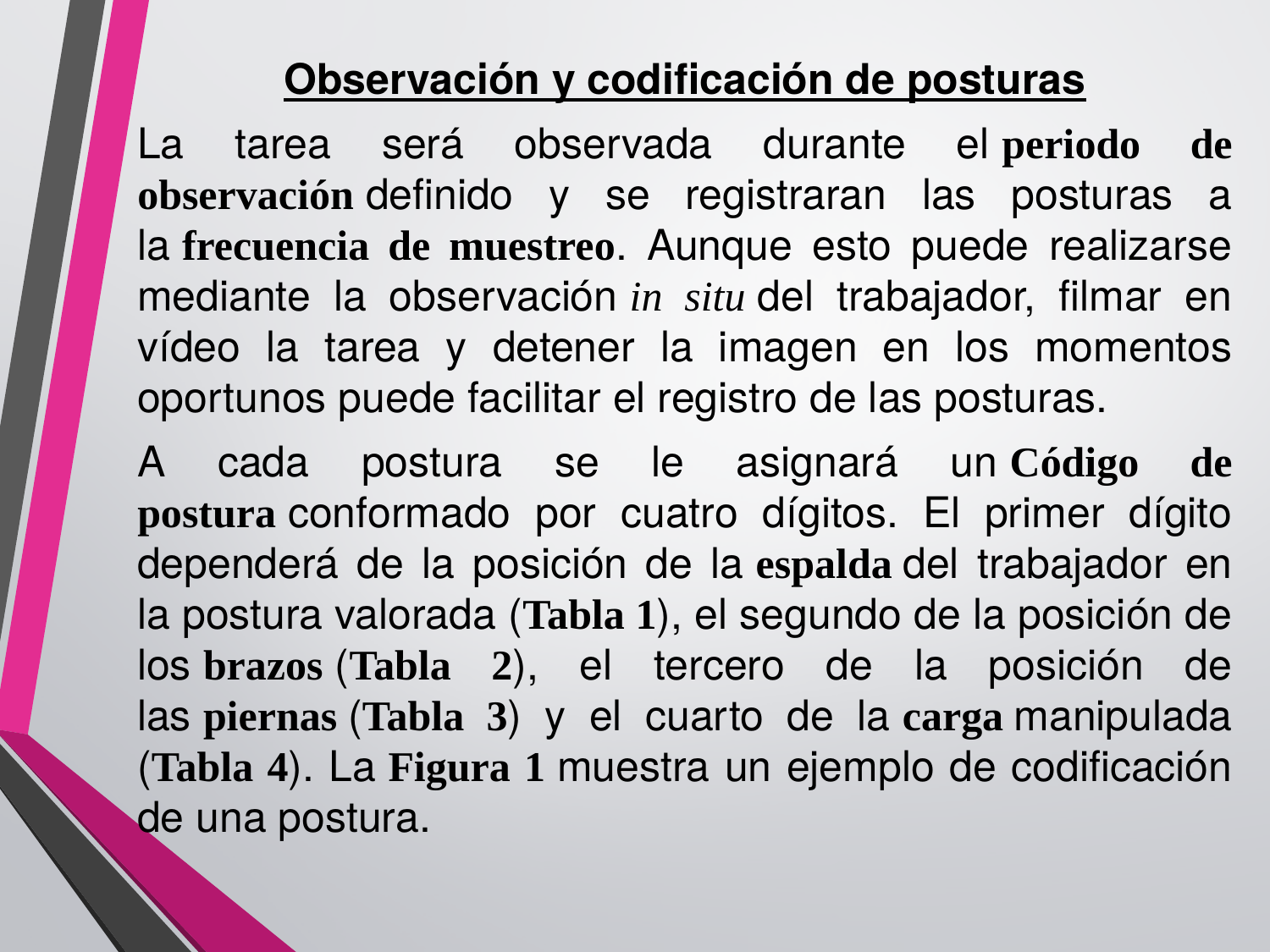

Observación y codificación de posturas
La tarea será observada durante el periodo de observación definido y se registraran las posturas a la frecuencia de muestreo. Aunque esto puede realizarse mediante la observación in situ del trabajador, filmar en vídeo la tarea y detener la imagen en los momentos oportunos puede facilitar el registro de las posturas.
A cada postura se le asignará un Código de postura conformado por cuatro dígitos. El primer dígito dependerá de la posición de la espalda del trabajador en la postura valorada (Tabla 1), el segundo de la posición de los brazos (Tabla 2), el tercero de la posición de las piernas (Tabla 3) y el cuarto de la carga manipulada (Tabla 4). La Figura 1 muestra un ejemplo de codificación de una postura.